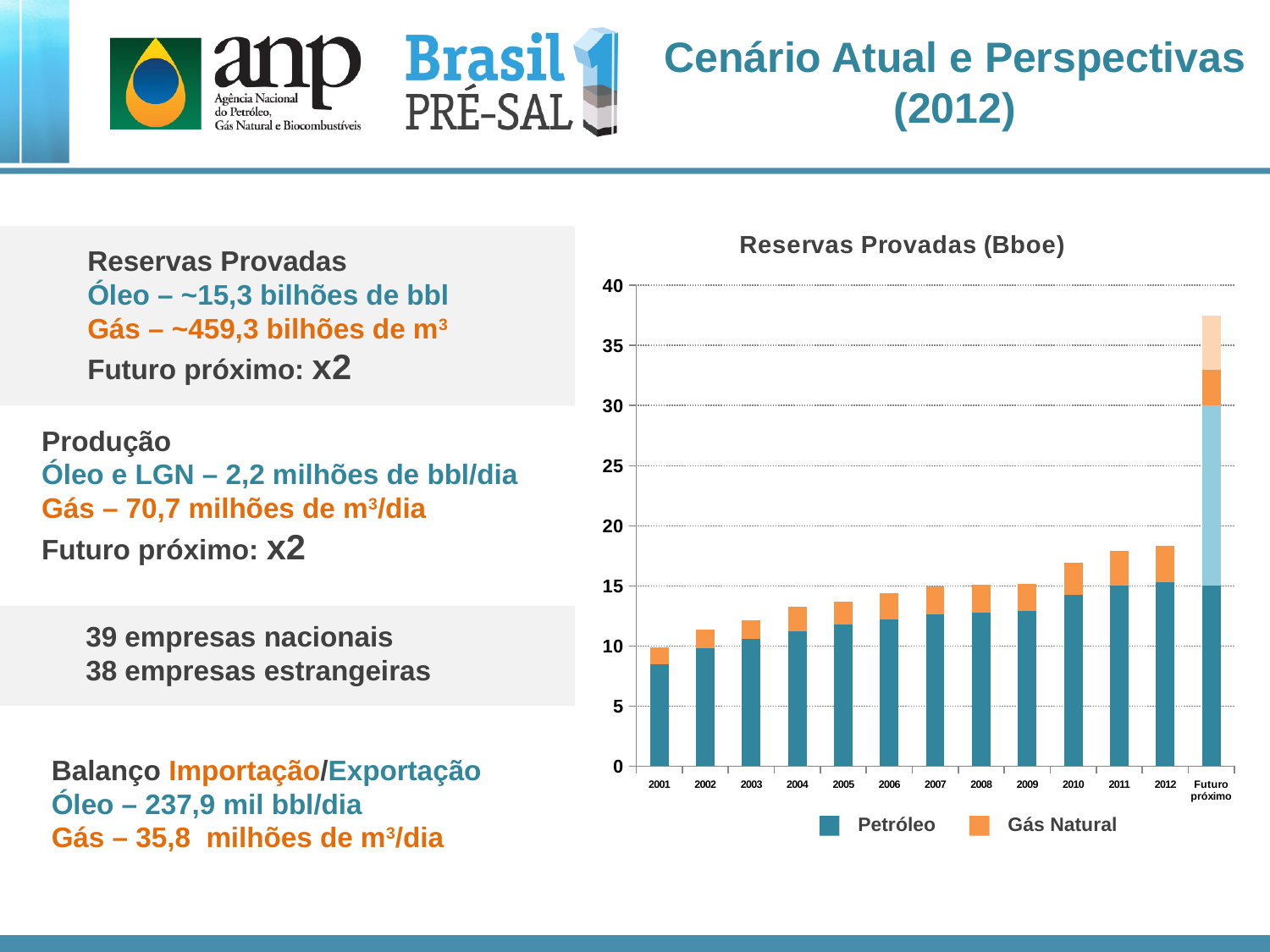

Cenário Atual e Perspectivas (2012)

### Chart

| Category | Petróleo | Gás natural |  | 0 0 0 0 0 0 0 0 0 0 0 5 |
|---|---|---|---|---|
| 2001 | 8.495828000000001 | 1.4007552589999912 | 0.0 | 0.0 |
| 2002 | 9.804580000000007 | 1.5379588941829998 | 0.0 | 0.0 |
| 2003 | 10.601904000000001 | 1.5429436499179998 | 0.0 | 0.0 |
| 2004 | 11.243299999999998 | 2.0507431438819994 | 0.0 | 0.0 |
| 2005 | 11.772640000000004 | 1.9269175261000104 | 0.0 | 0.0 |
| 2006 | 12.18162 | 2.18796202989 | 0.0 | 0.0 |
| 2007 | 12.623830000000002 | 2.2954256947299987 | 0.0 | 0.0 |
| 2008 | 12.80142 | 2.2906783801899997 | 0.0 | 0.0 |
| 2009 | 12.875670000000024 | 2.308658694079979 | 0.0 | 0.0 |
| 2010 | 14.246329999999999 | 2.66026599278 | 0.0 | 0.0 |
| 2011 | 15.05035 | 2.8891873537 | 0.0 | 0.0 |
| 2012 | 15.3 | 3.0 | None | None |
| Futuro próximo | 15.0 | 15.0 | 3.0 | 4.5 |
Reservas Provadas
Óleo – ~15,3 bilhões de bbl
Gás – ~459,3 bilhões de m3
Futuro próximo: x2
Produção
Óleo e LGN – 2,2 milhões de bbl/dia
Gás – 70,7 milhões de m3/dia
Futuro próximo: x2

39 empresas nacionais
38 empresas estrangeiras
Balanço Importação/Exportação
Óleo – 237,9 mil bbl/dia
Gás – 35,8  milhões de m3/dia
Petroleum
Natural Gás

Petróleo
Gás Natural